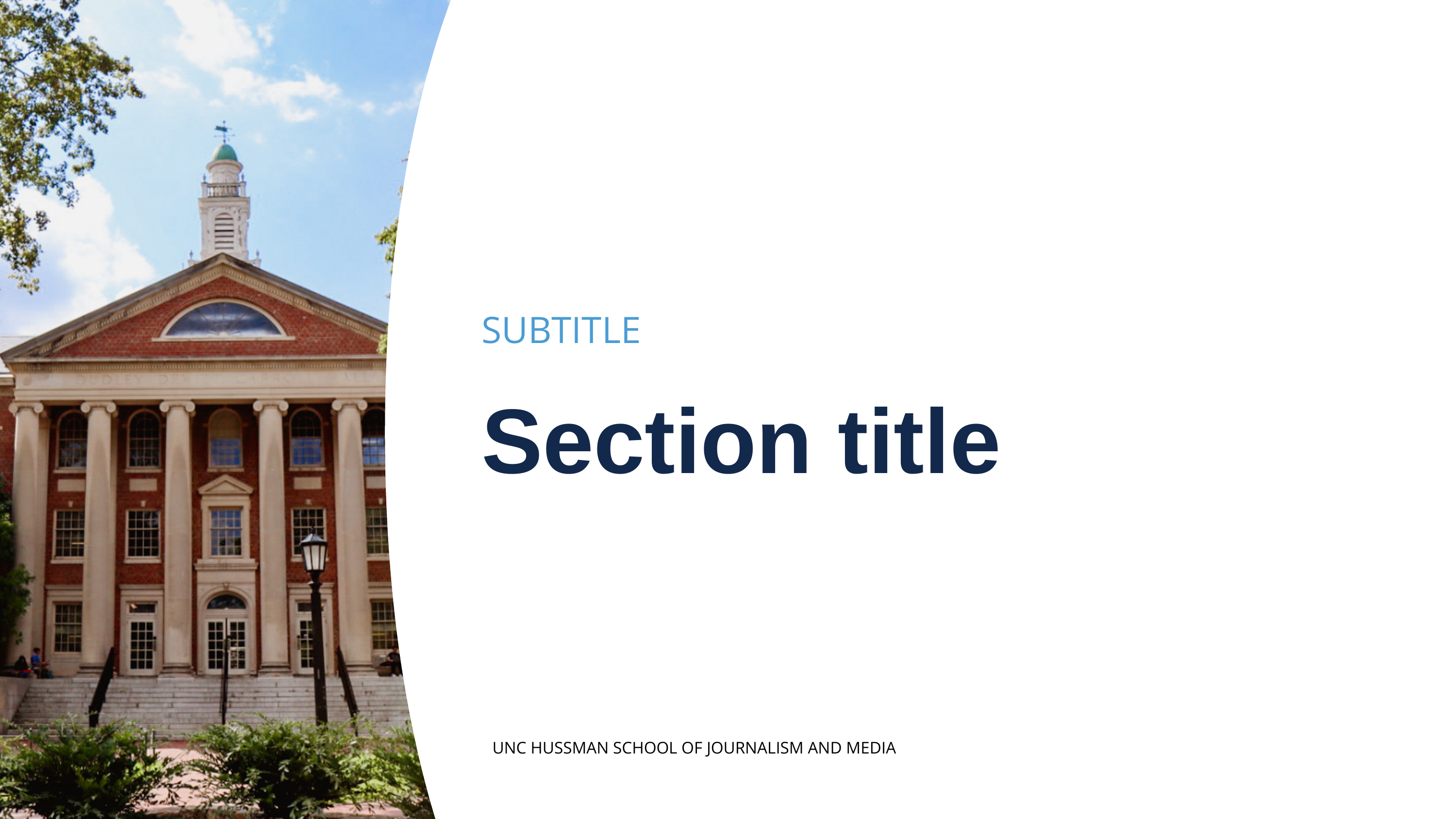

SUBTITLE
Section title
UNC HUSSMAN SCHOOL OF JOURNALISM AND MEDIA